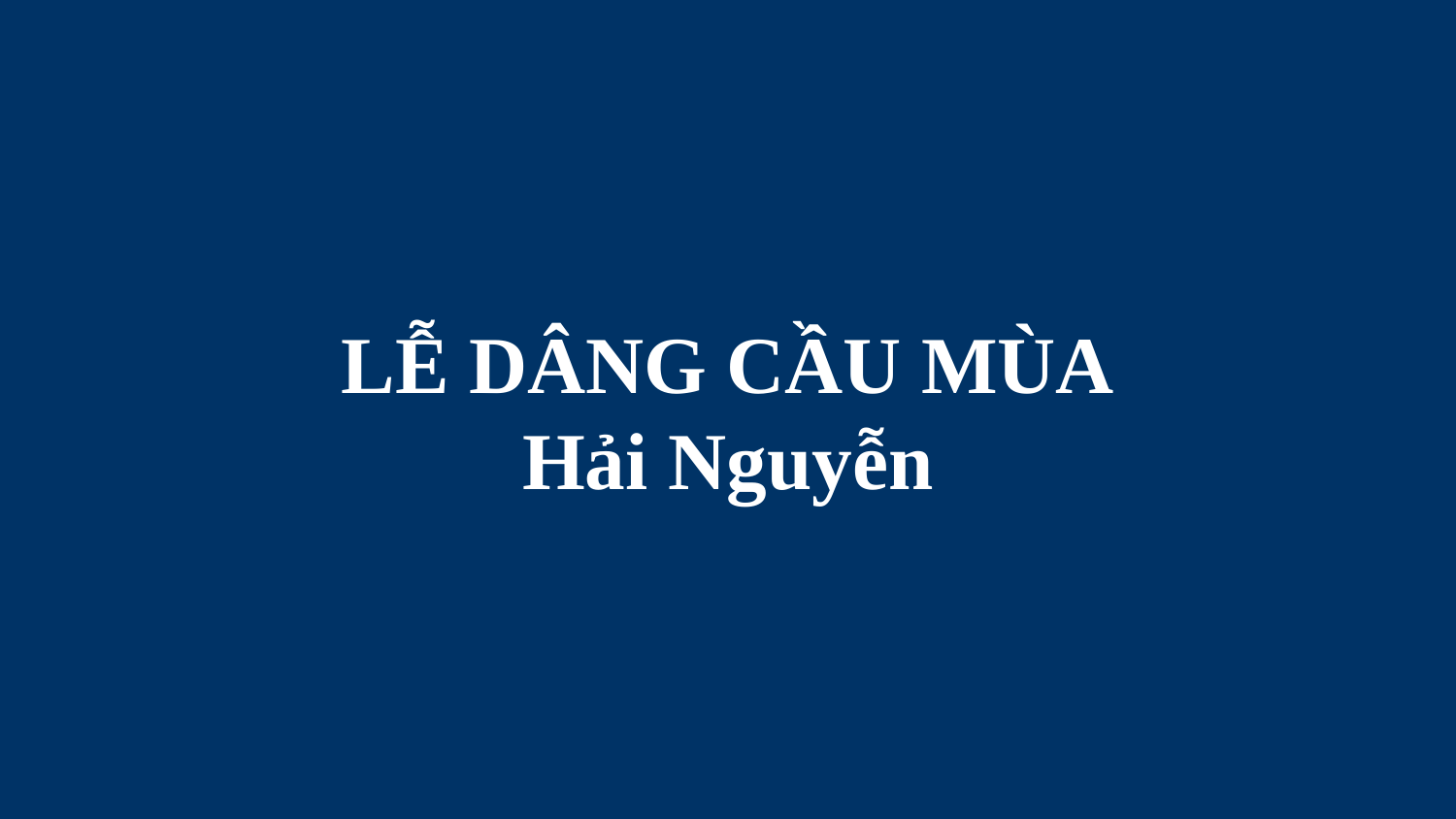

# LỄ DÂNG CẦU MÙA Hải Nguyễn